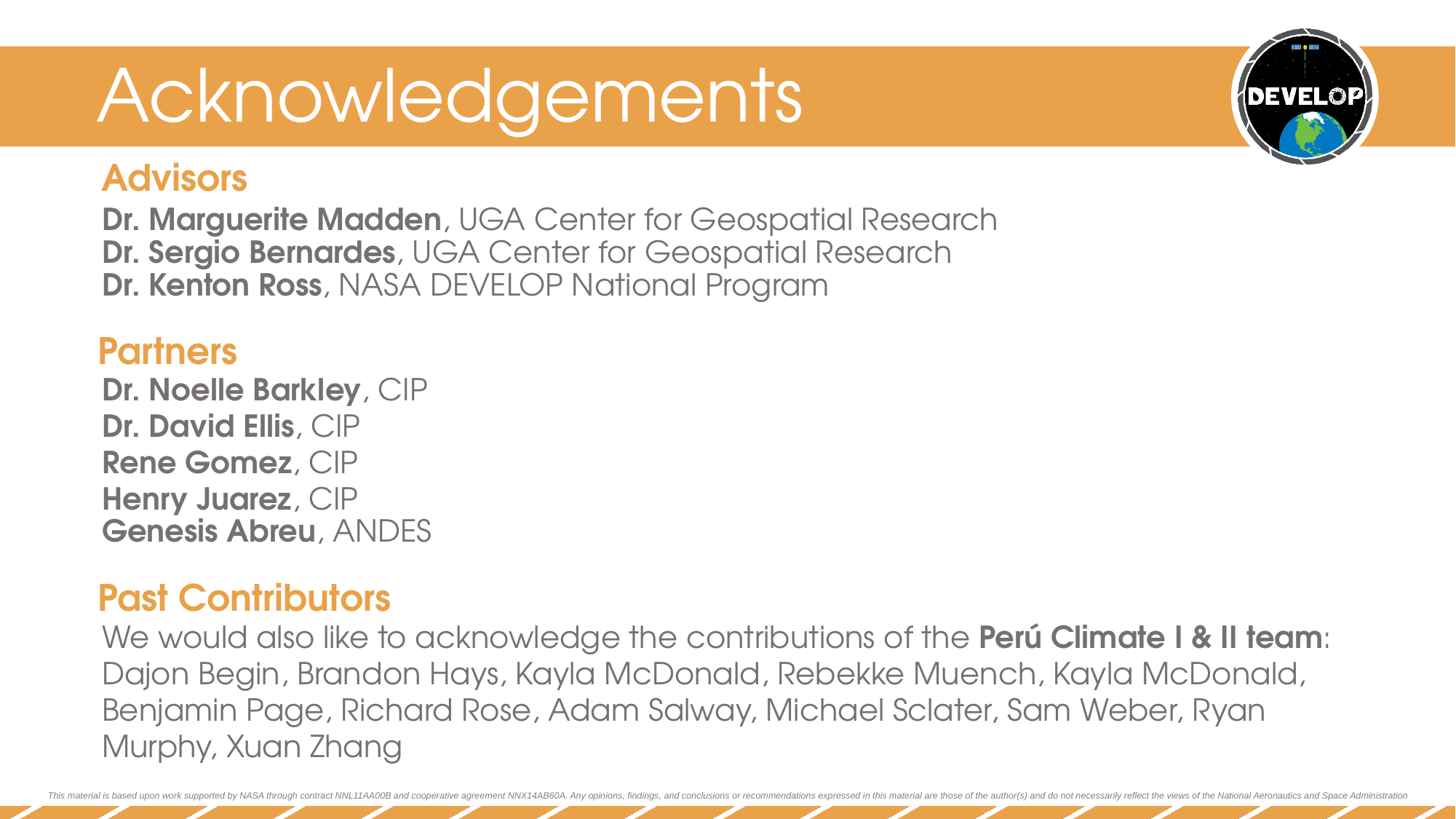

Advisors
Dr. Marguerite Madden, UGA Center for Geospatial Research
Dr. Sergio Bernardes, UGA Center for Geospatial Research
Dr. Kenton Ross, NASA DEVELOP National Program

Partners
Dr. Noelle Barkley, CIP
Dr. David Ellis, CIP
Rene Gomez, CIP
Henry Juarez, CIP
Genesis Abreu, ANDES
Past Contributors
We would also like to acknowledge the contributions of the Perú Climate I & II team: Dajon Begin, Brandon Hays, Kayla McDonald, Rebekke Muench, Kayla McDonald, Benjamin Page, Richard Rose, Adam Salway, Michael Sclater, Sam Weber, Ryan Murphy, Xuan Zhang